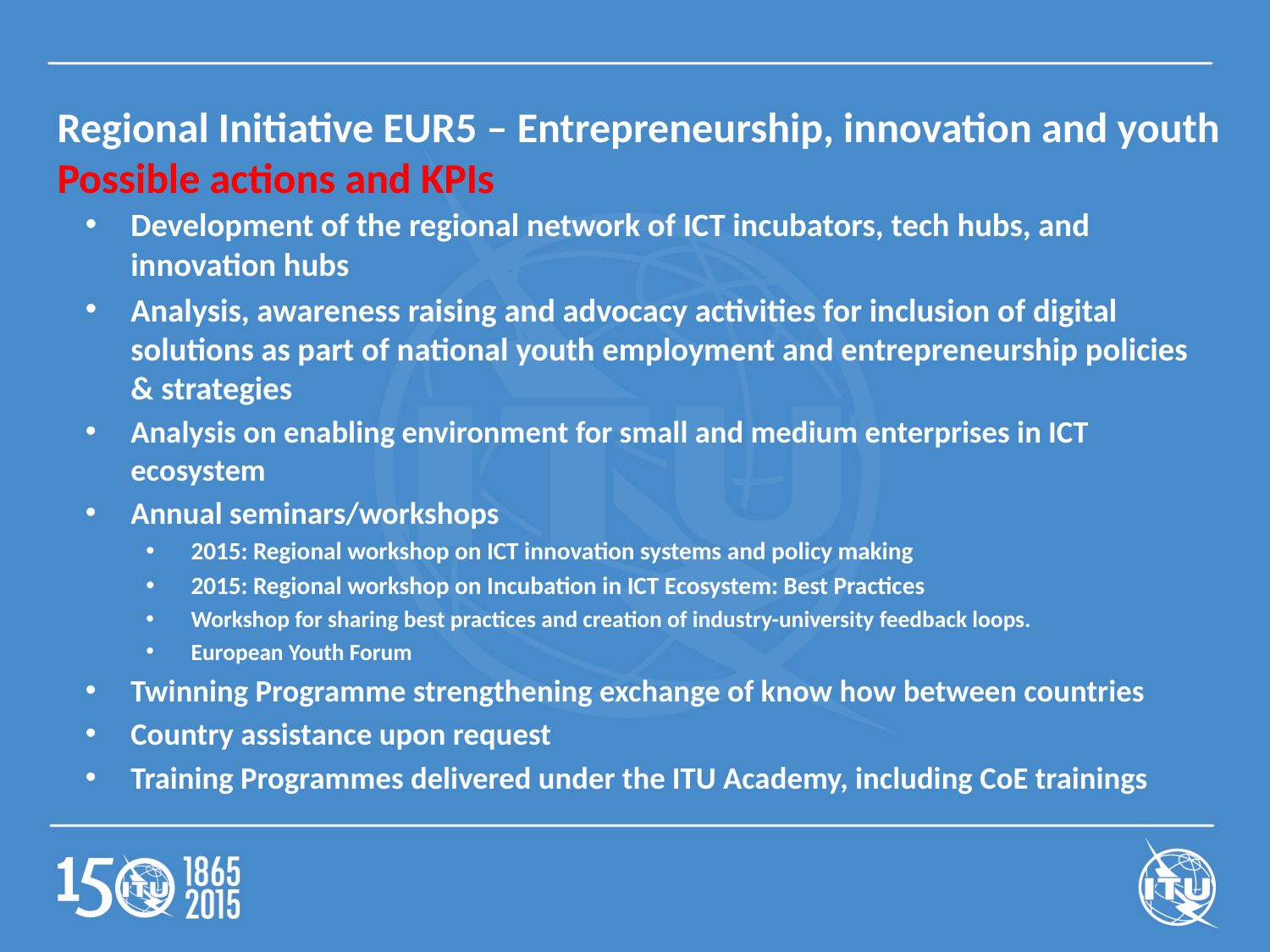

Regional Initiative EUR5 – Entrepreneurship, innovation and youth
Possible actions and KPIs
Development of the regional network of ICT incubators, tech hubs, and innovation hubs
Analysis, awareness raising and advocacy activities for inclusion of digital solutions as part of national youth employment and entrepreneurship policies & strategies
Analysis on enabling environment for small and medium enterprises in ICT ecosystem
Annual seminars/workshops
2015: Regional workshop on ICT innovation systems and policy making
2015: Regional workshop on Incubation in ICT Ecosystem: Best Practices
Workshop for sharing best practices and creation of industry-university feedback loops.
European Youth Forum
Twinning Programme strengthening exchange of know how between countries
Country assistance upon request
Training Programmes delivered under the ITU Academy, including CoE trainings